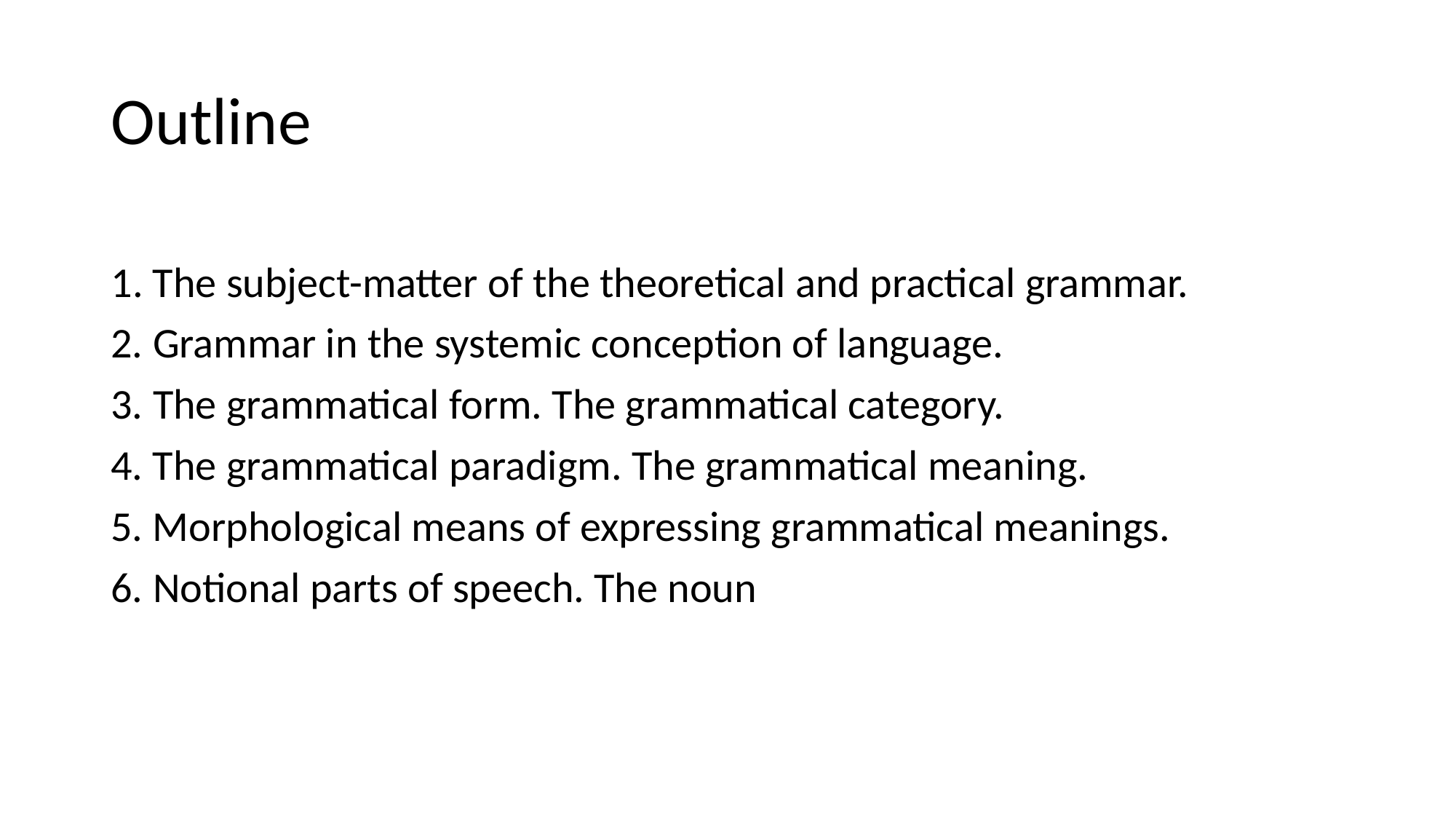

# Outline

1. The subject-matter of the theoretical and practical grammar.
2. Grammar in the systemic conception of language.
3. The grammatical form. The grammatical category.
4. The grammatical paradigm. The grammatical meaning.
5. Morphological means of expressing grammatical meanings.
6. Notional parts of speech. The noun